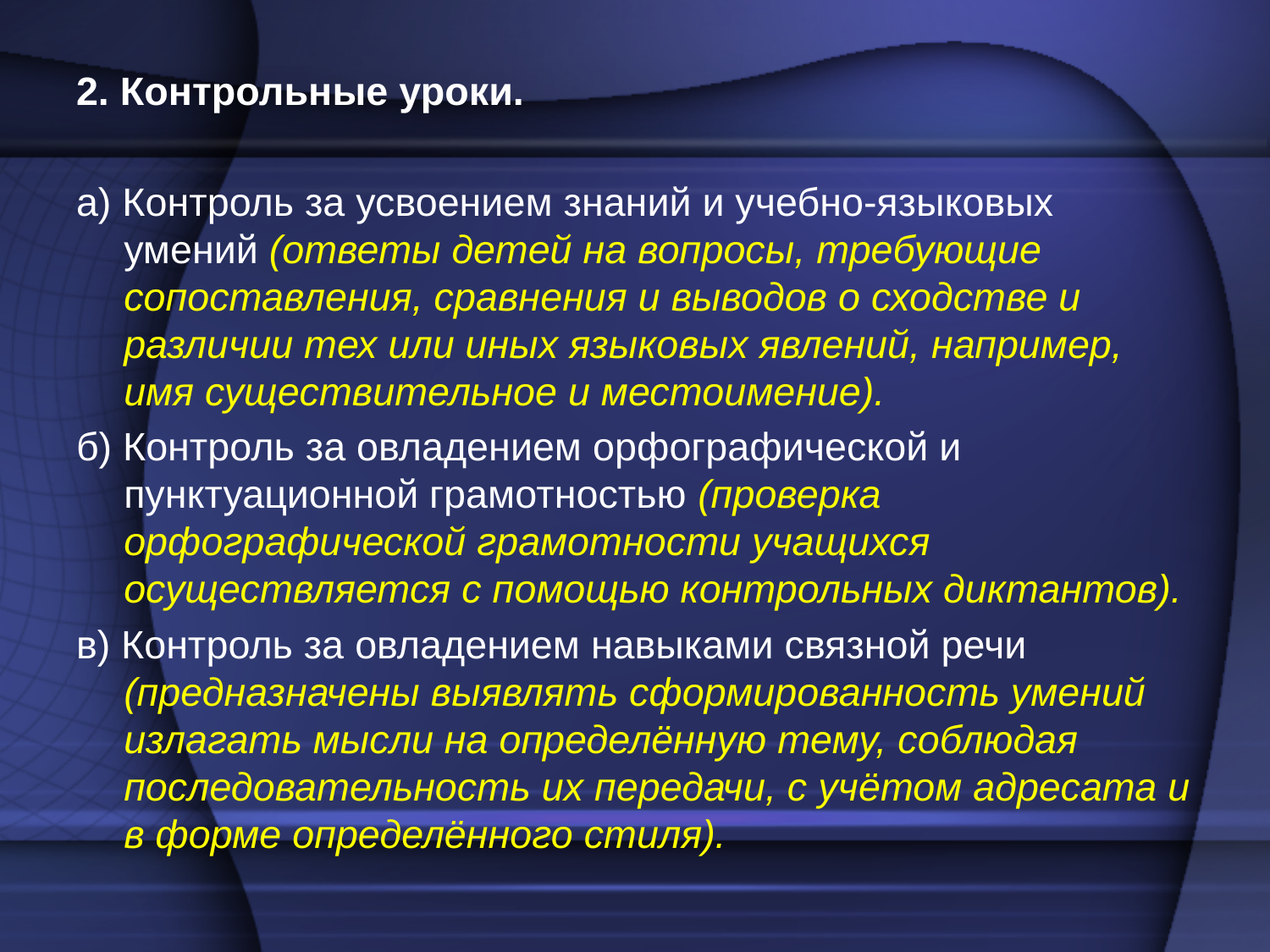

2. Контрольные уроки.

а) Контроль за усвоением знаний и учебно-языковых умений (ответы детей на вопросы, требующие сопоставления, сравнения и выводов о сходстве и различии тех или иных языковых явлений, например, имя существительное и местоимение).
б) Контроль за овладением орфографической и пунктуационной грамотностью (проверка орфографической грамотности учащихся осуществляется с помощью контрольных диктантов).
в) Контроль за овладением навыками связной речи (предназначены выявлять сформированность умений излагать мысли на определённую тему, соблюдая последовательность их передачи, с учётом адресата и в форме определённого стиля).